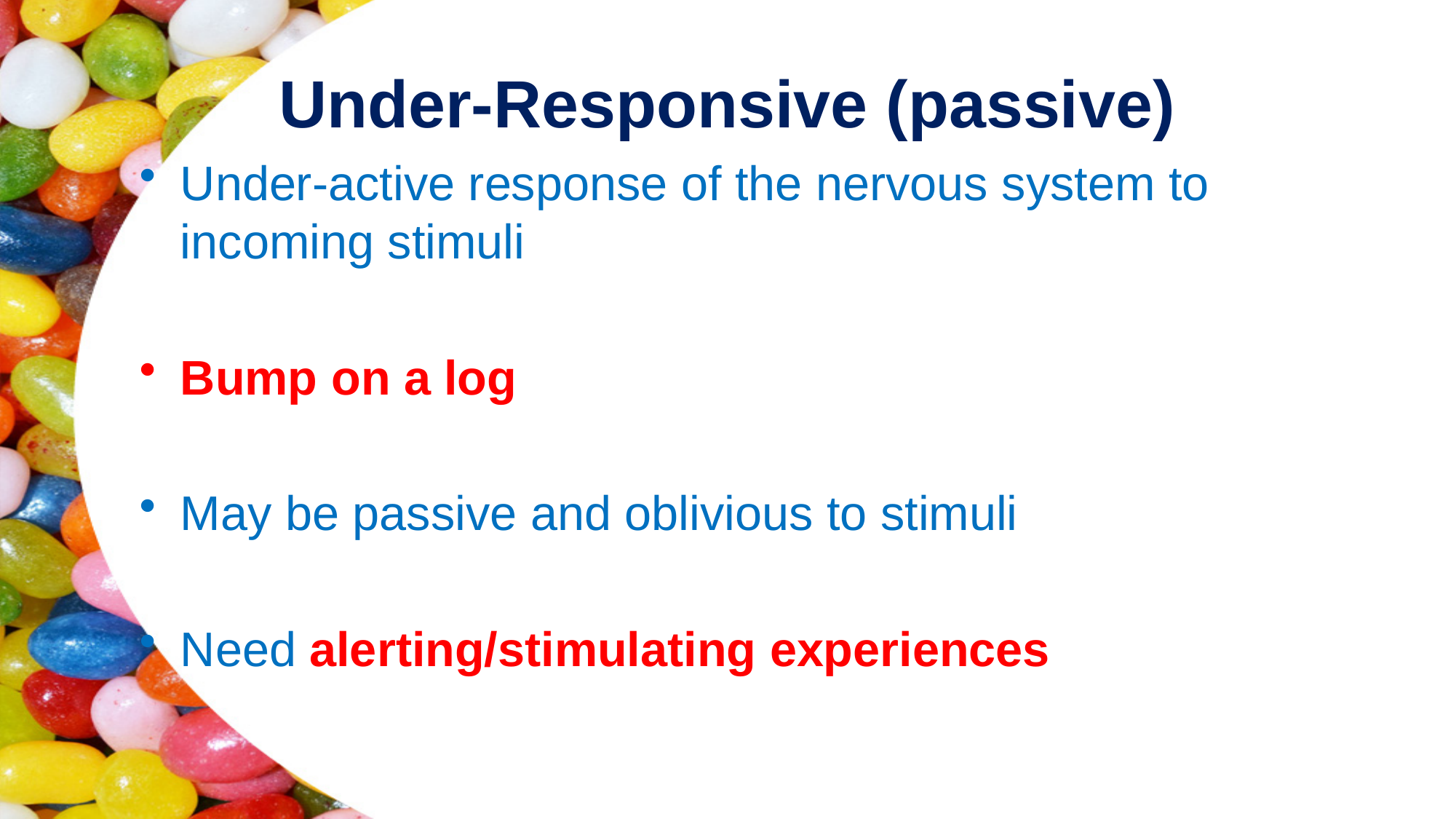

# Under-Responsive (passive)
Under-active response of the nervous system to incoming stimuli

Bump on a log

May be passive and oblivious to stimuli

Need alerting/stimulating experiences